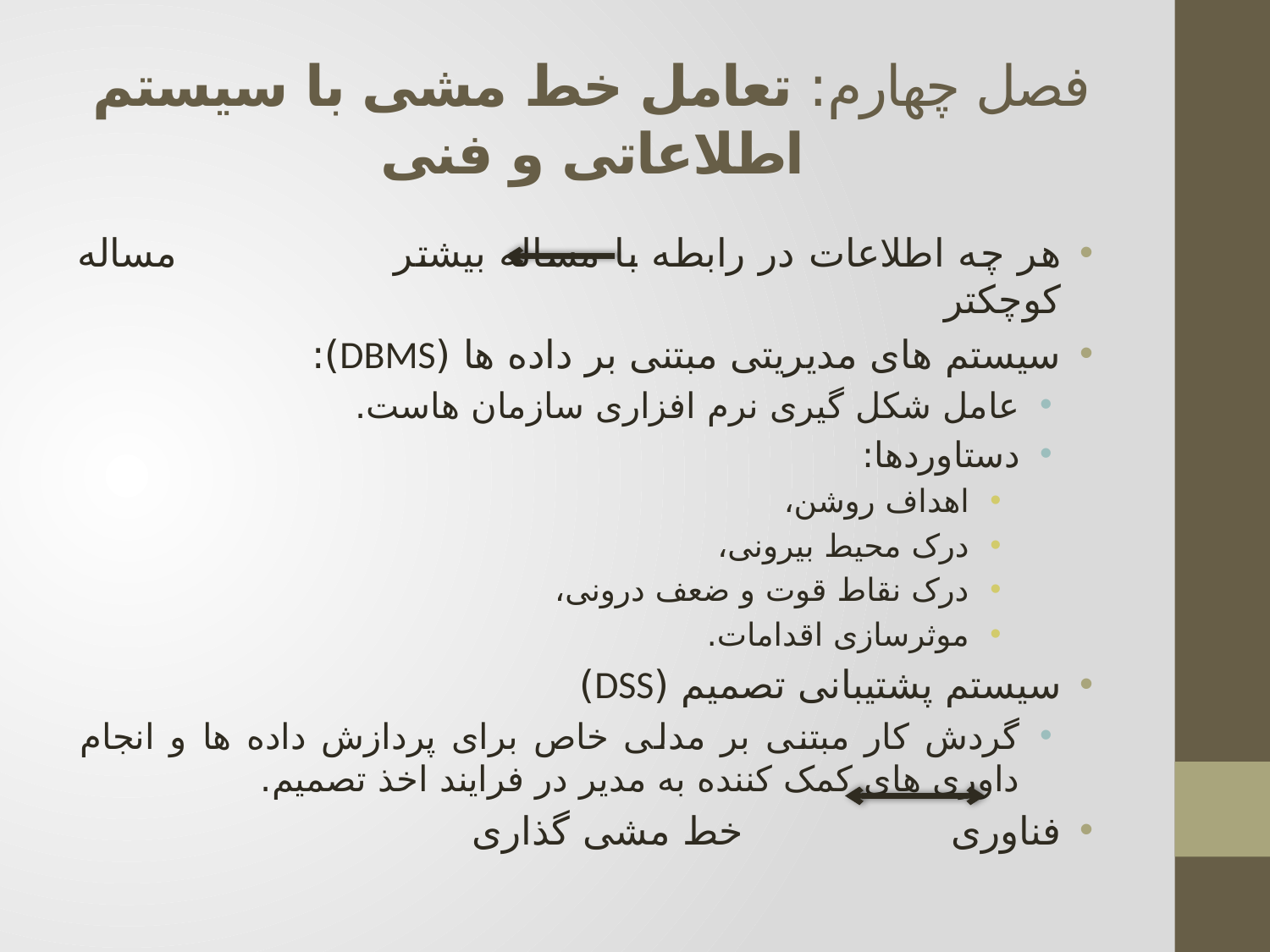

# فصل چهارم: تعامل خط مشی با سیستم اطلاعاتی و فنی
هر چه اطلاعات در رابطه با مساله بیشتر                مساله کوچکتر
سیستم های مدیریتی مبتنی بر داده ها (DBMS):
عامل شکل گیری نرم افزاری سازمان هاست.
دستاوردها:
اهداف روشن،
درک محیط بیرونی،
درک نقاط قوت و ضعف درونی،
موثرسازی اقدامات.
سیستم پشتیبانی تصمیم (DSS)
گردش کار مبتنی بر مدلی خاص برای پردازش داده ها و انجام داوری های کمک کننده به مدیر در فرایند اخذ تصمیم.
فناوری                 خط مشی گذاری